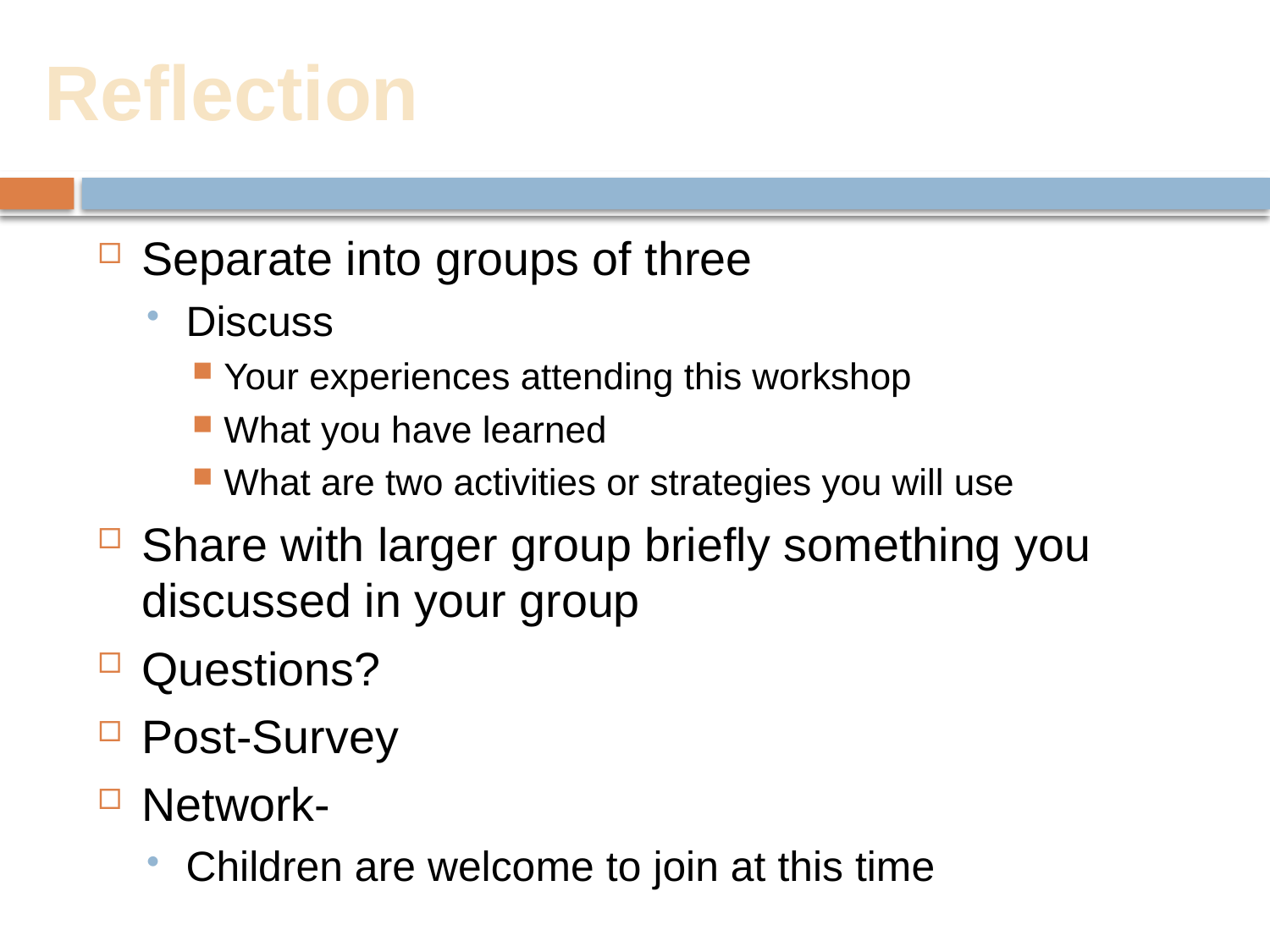

# Reflection
Separate into groups of three
Discuss
Your experiences attending this workshop
What you have learned
What are two activities or strategies you will use
Share with larger group briefly something you discussed in your group
Questions?
Post-Survey
Network-
Children are welcome to join at this time